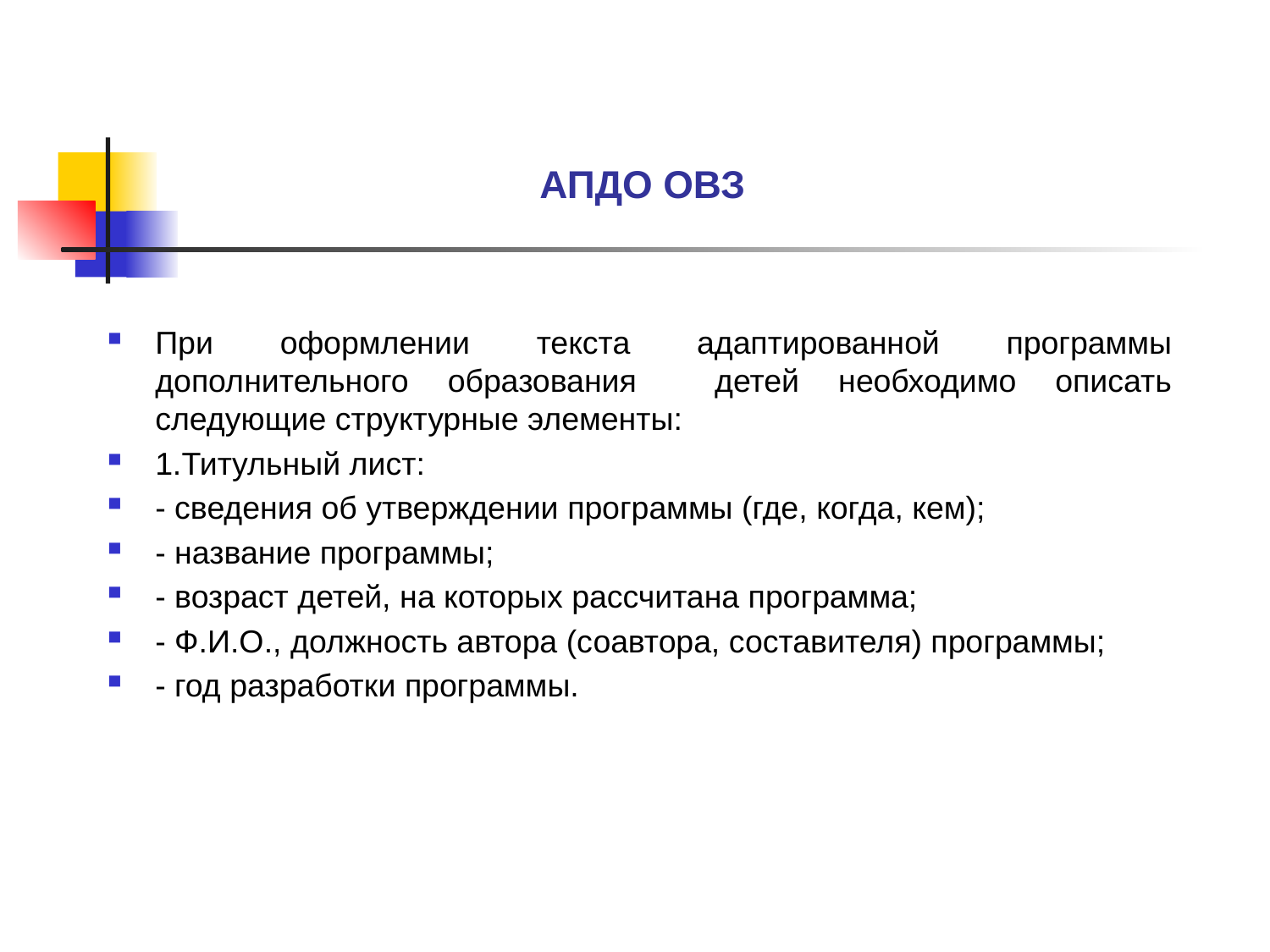

# АПДО ОВЗ
При оформлении текста адаптированной программы дополнительного образования  детей необходимо описать следующие структурные элементы:
1.Титульный лист:
- сведения об утверждении программы (где, когда, кем);
- название программы;
- возраст детей, на которых рассчитана программа;
- Ф.И.О., должность автора (соавтора, составителя) программы;
- год разработки программы.